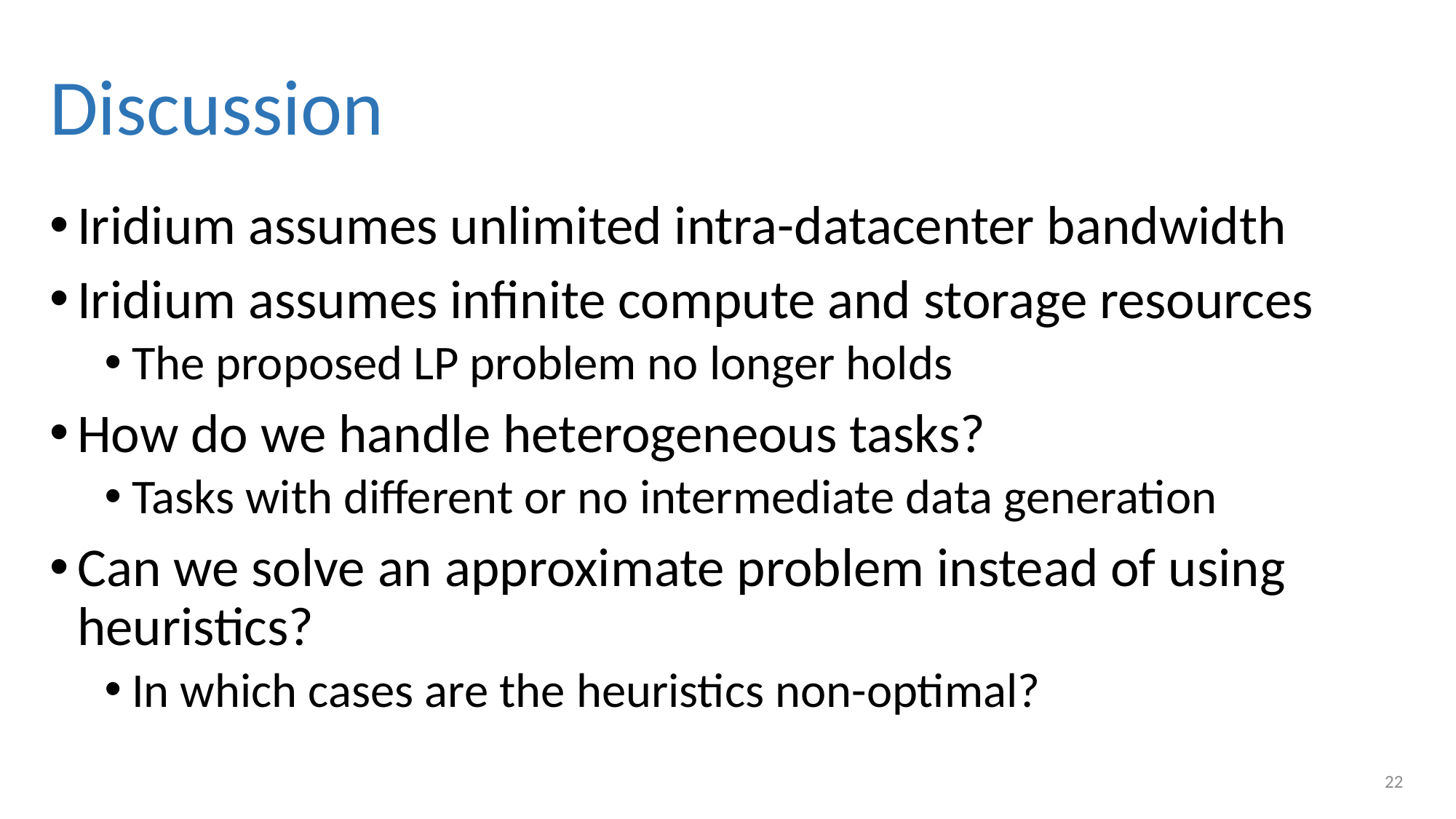

# Discussion
Iridium assumes unlimited intra-datacenter bandwidth
Iridium assumes infinite compute and storage resources
The proposed LP problem no longer holds
How do we handle heterogeneous tasks?
Tasks with different or no intermediate data generation
Can we solve an approximate problem instead of using heuristics?
In which cases are the heuristics non-optimal?
22